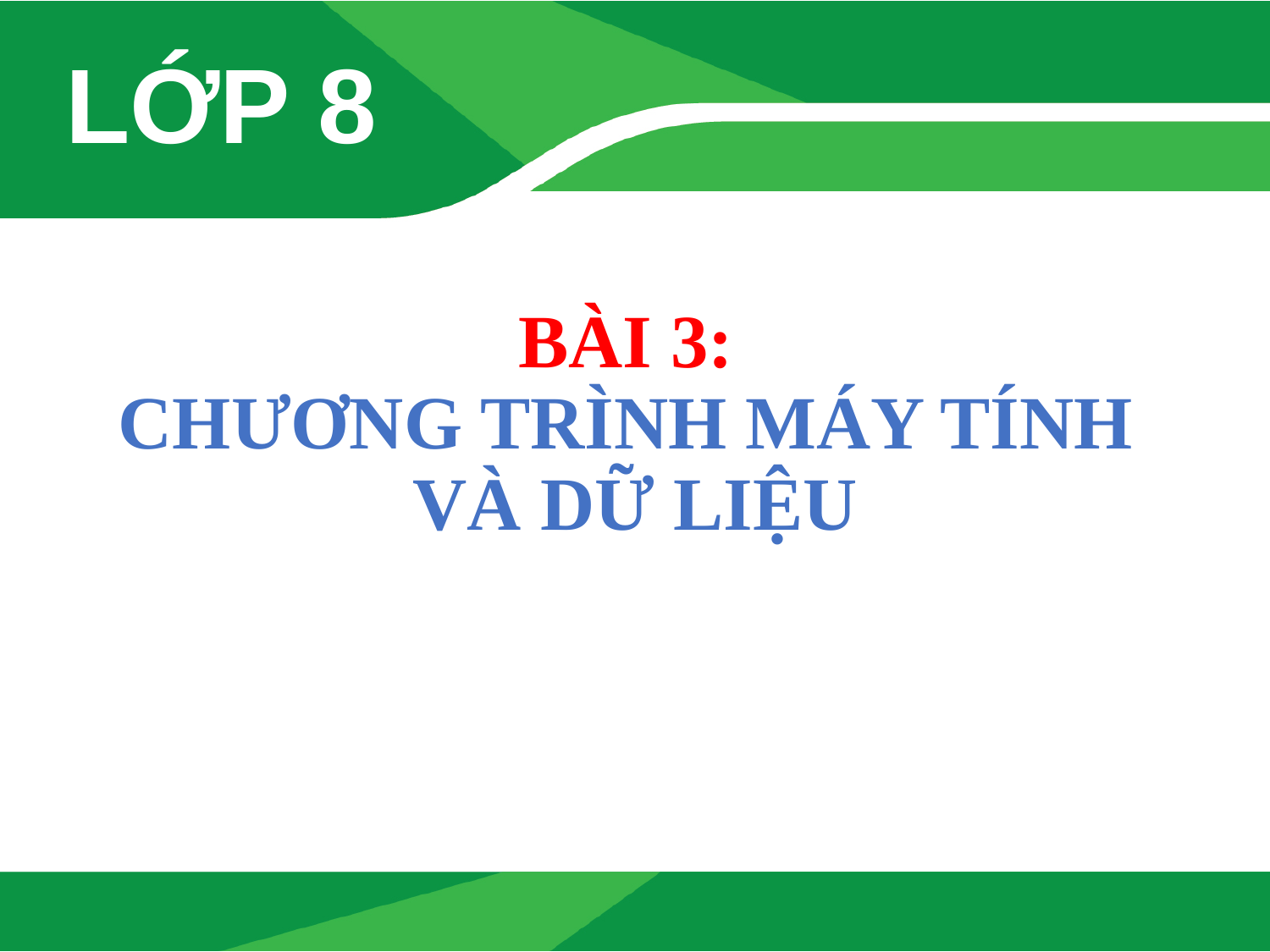

# BÀI 3: CHƯƠNG TRÌNH MÁY TÍNH VÀ DỮ LIỆU